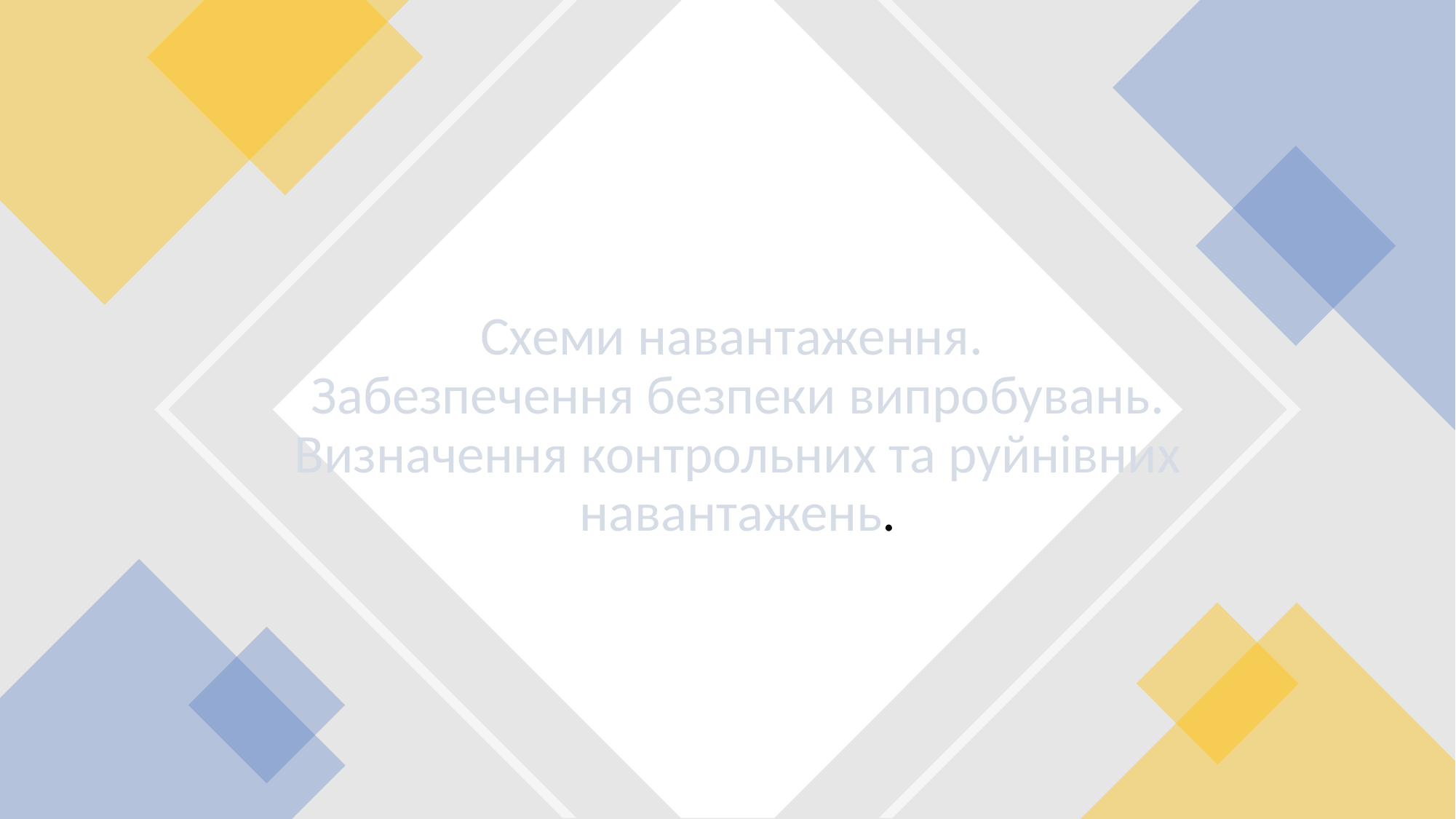

# Схеми навантаження. Забезпечення безпеки випробувань. Визначення контрольних та руйнівних навантажень.